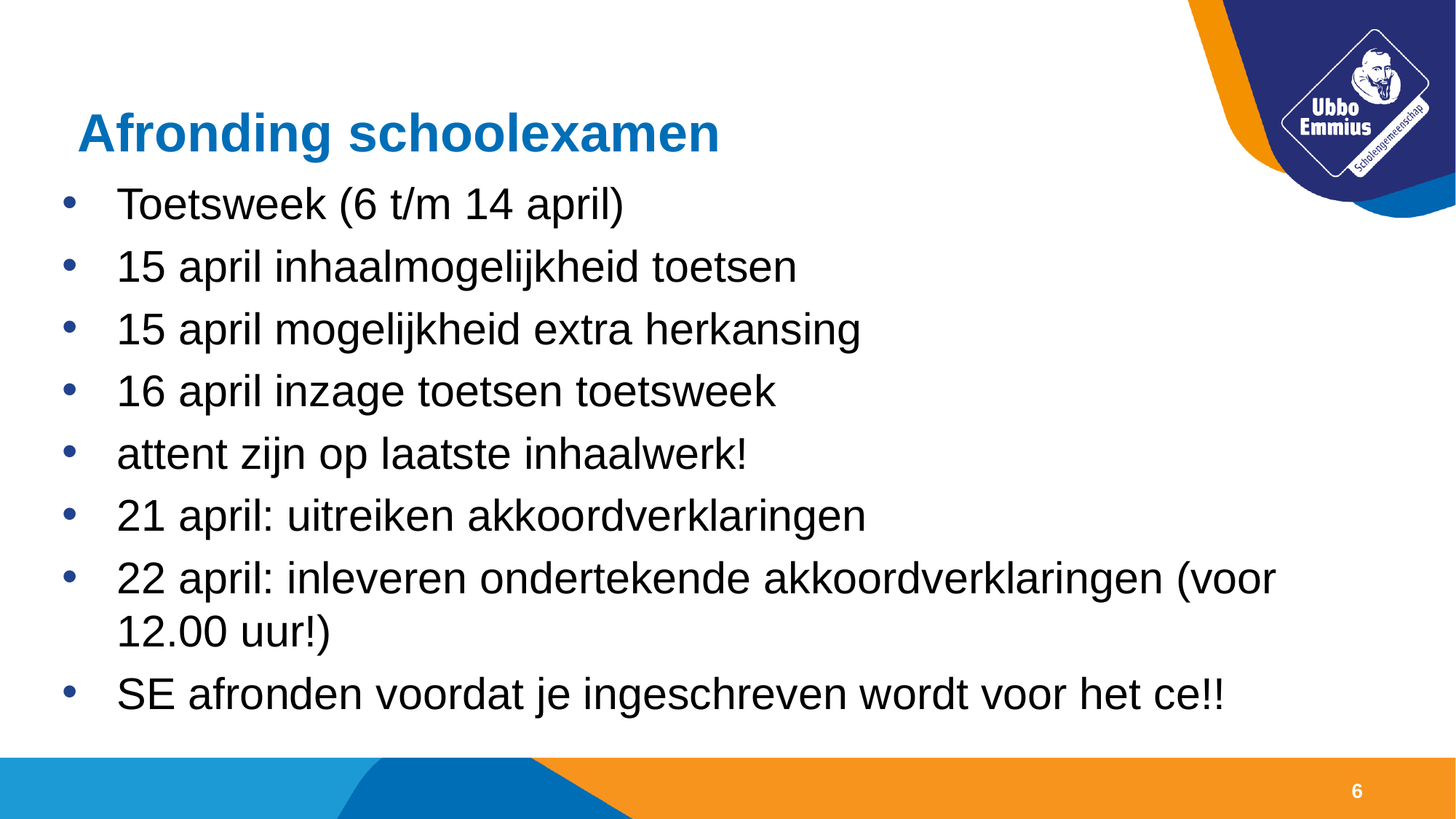

# Afronding schoolexamen
Toetsweek (6 t/m 14 april)
15 april inhaalmogelijkheid toetsen
15 april mogelijkheid extra herkansing
16 april inzage toetsen toetsweek
attent zijn op laatste inhaalwerk!
21 april: uitreiken akkoordverklaringen
22 april: inleveren ondertekende akkoordverklaringen (voor 12.00 uur!)
SE afronden voordat je ingeschreven wordt voor het ce!!

6